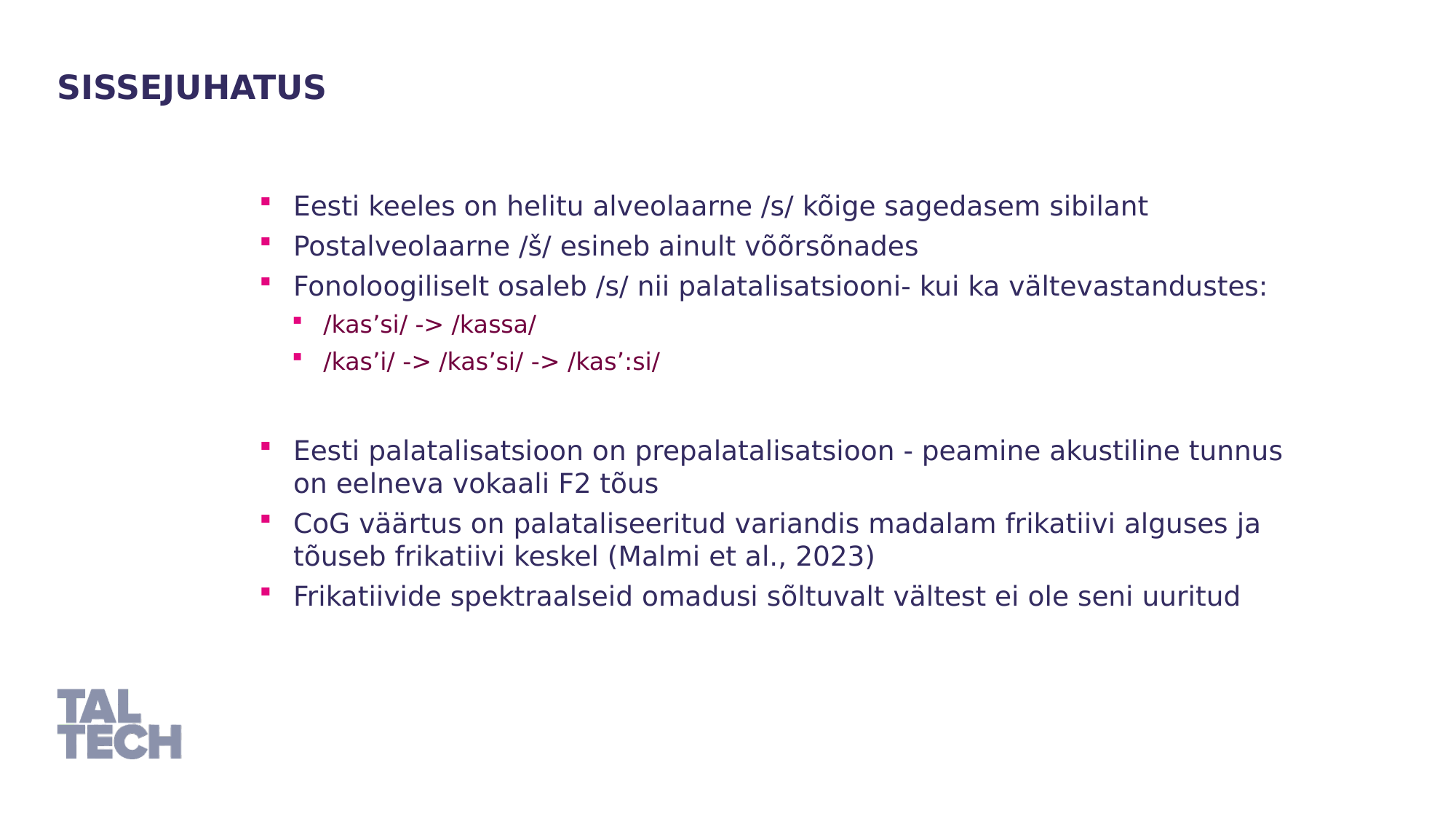

sissejuhatus

Eesti keeles on helitu alveolaarne /s/ kõige sagedasem sibilant
Postalveolaarne /š/ esineb ainult võõrsõnades
Fonoloogiliselt osaleb /s/ nii palatalisatsiooni- kui ka vältevastandustes:
/kas’si/ -> /kassa/
/kas’i/ -> /kas’si/ -> /kas’:si/

Eesti palatalisatsioon on prepalatalisatsioon - peamine akustiline tunnus on eelneva vokaali F2 tõus
CoG väärtus on palataliseeritud variandis madalam frikatiivi alguses ja tõuseb frikatiivi keskel (Malmi et al., 2023)
Frikatiivide spektraalseid omadusi sõltuvalt vältest ei ole seni uuritud